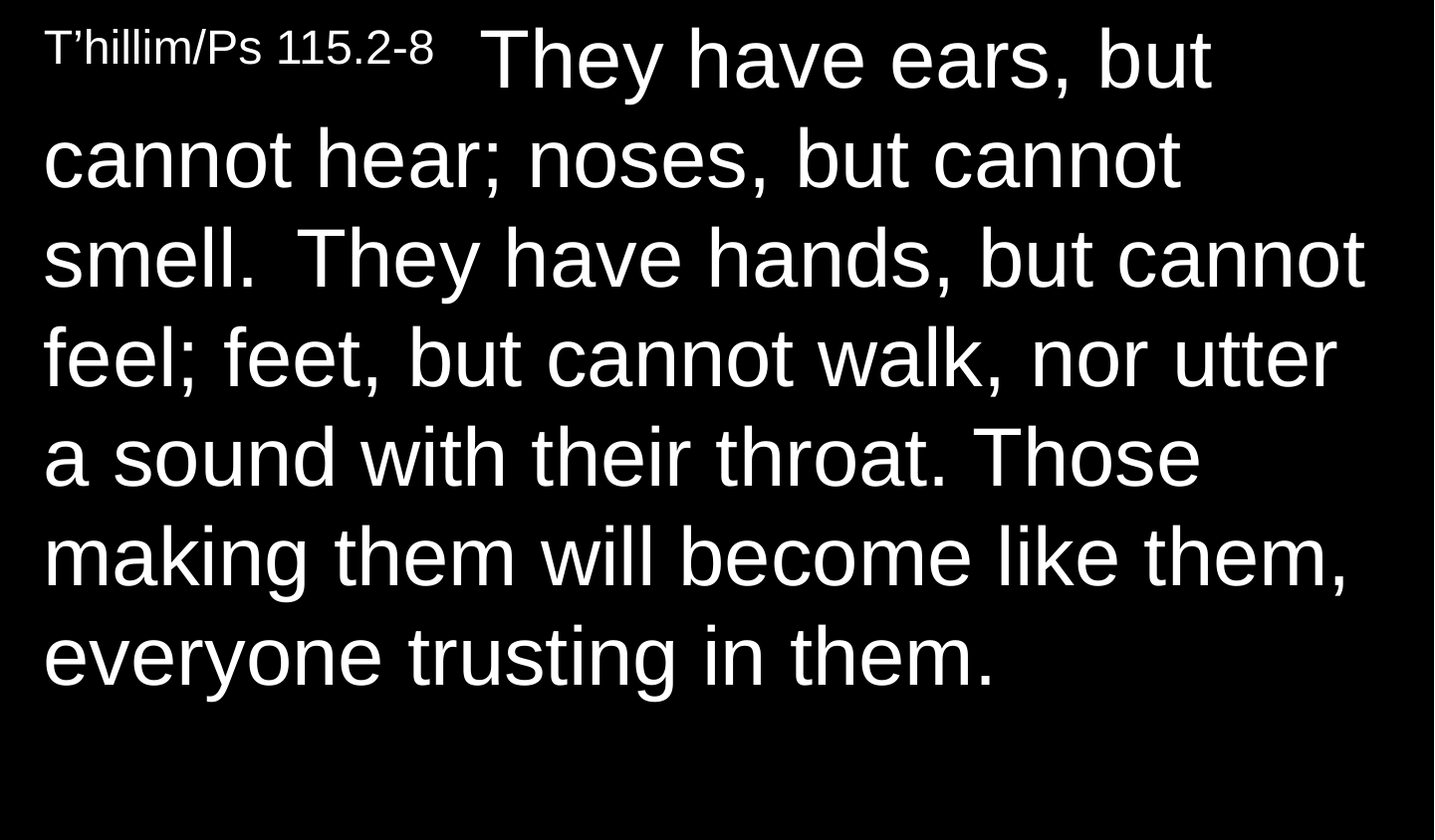

T’hillim/Ps 115.2-8  They have ears, but cannot hear; noses, but cannot smell.  They have hands, but cannot feel; feet, but cannot walk, nor utter a sound with their throat. Those making them will become like them,	 everyone trusting in them.